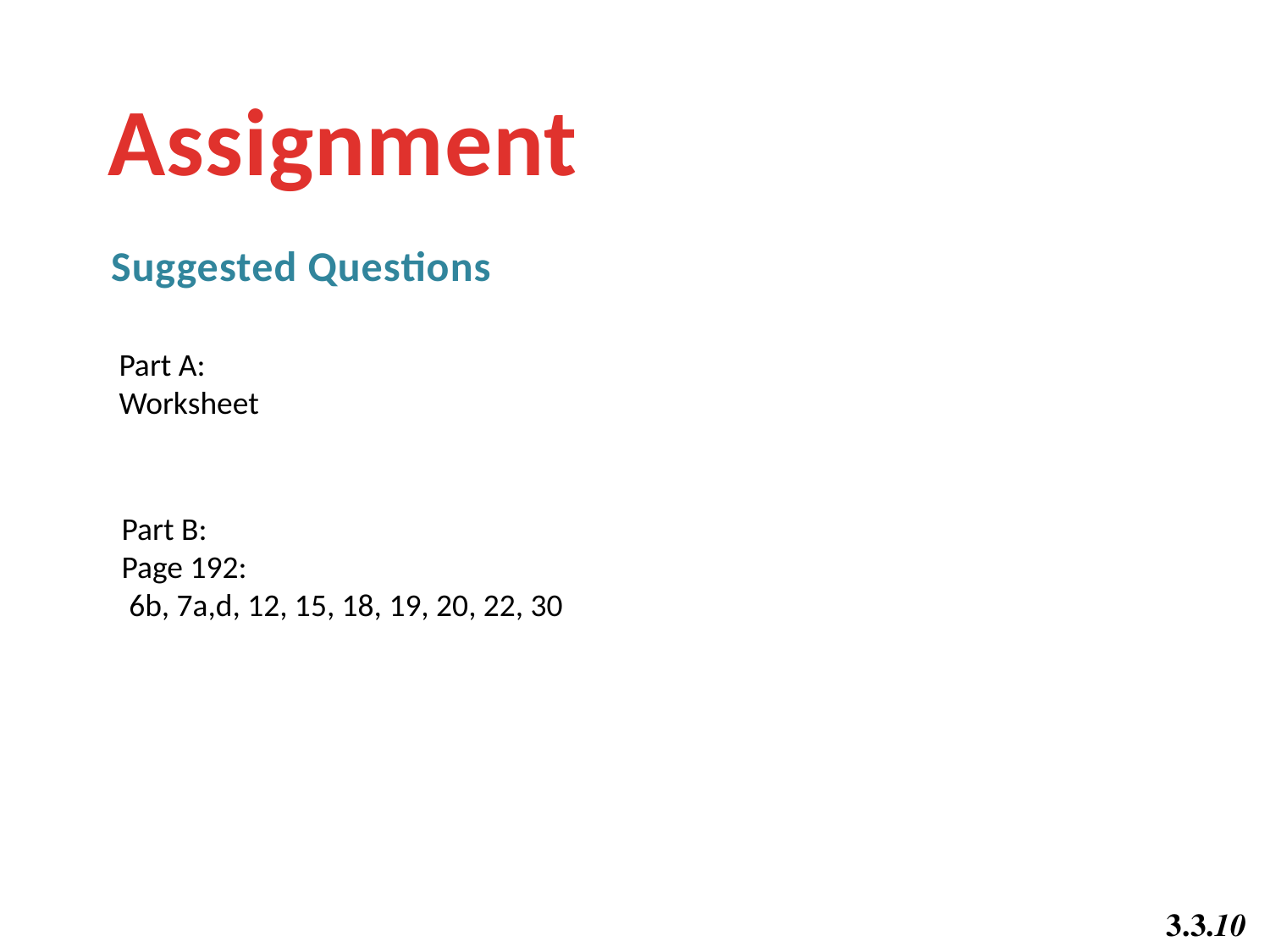

Assignment
Suggested Questions
Part A:
Worksheet
Part B:
Page 192:
 6b, 7a,d, 12, 15, 18, 19, 20, 22, 30
3.3.10